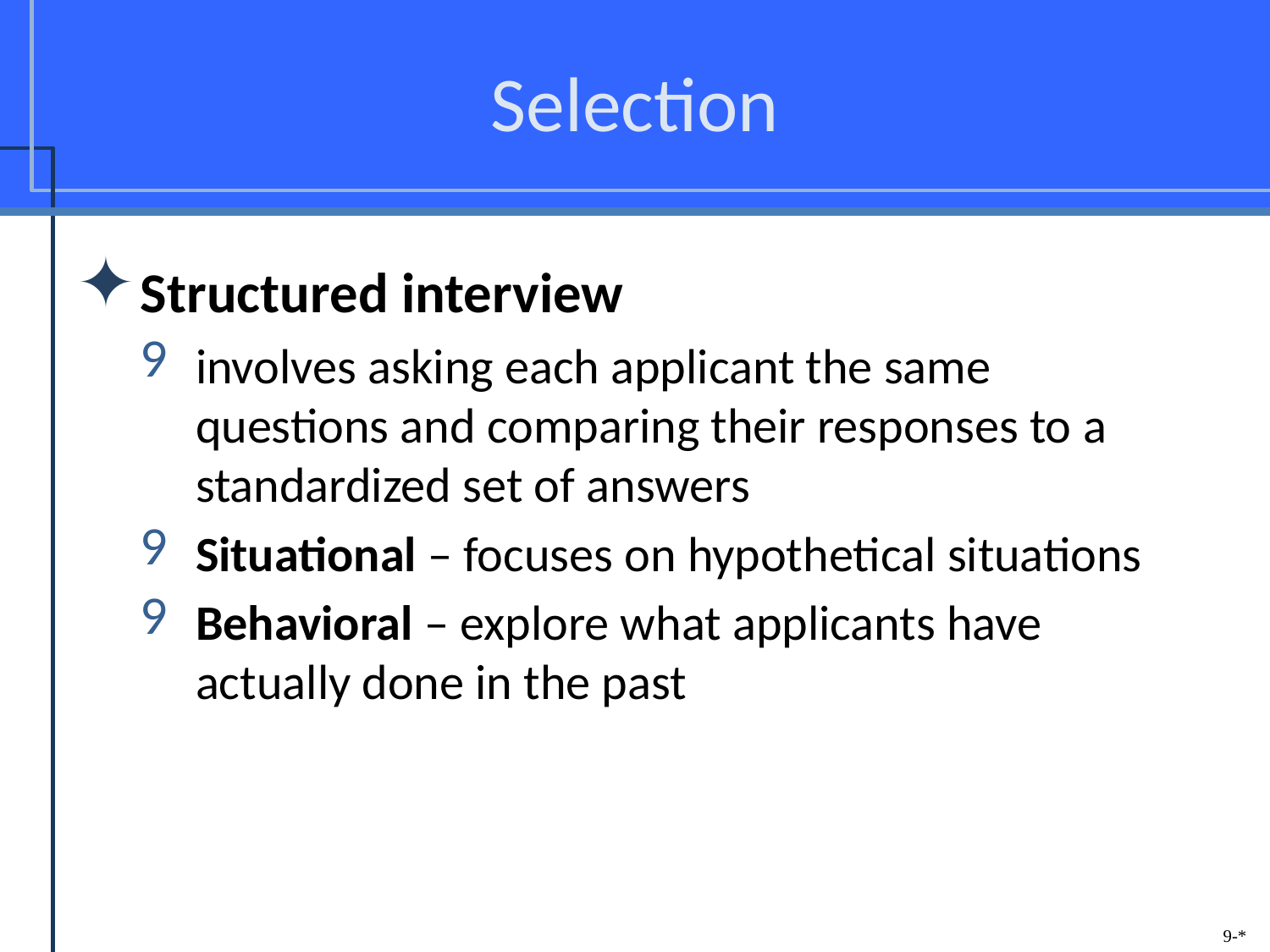

# Selection
Structured interview
involves asking each applicant the same questions and comparing their responses to a standardized set of answers
Situational – focuses on hypothetical situations
Behavioral – explore what applicants have actually done in the past